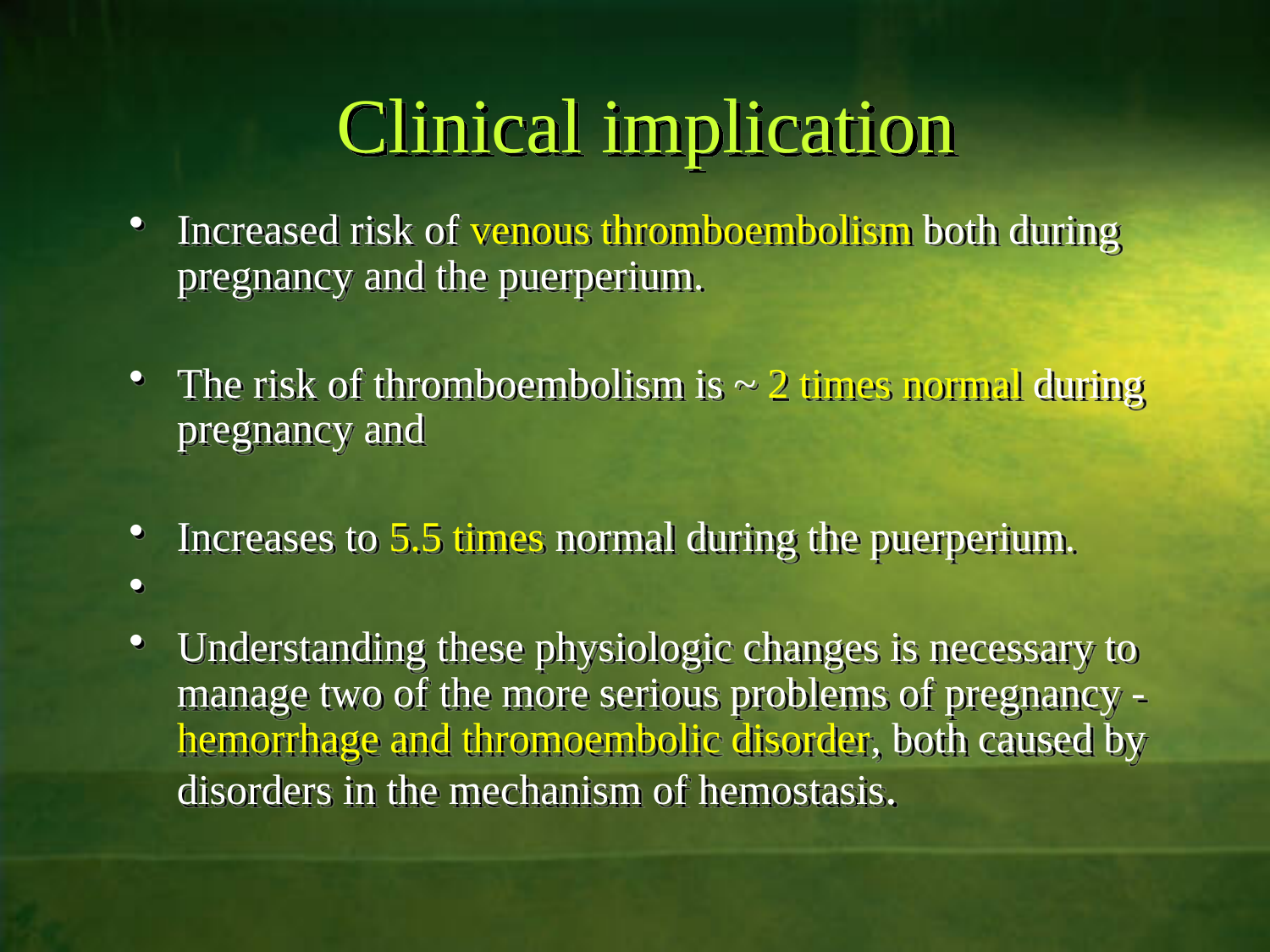

# Clinical implication
Increased risk of venous thromboembolism both during pregnancy and the puerperium.

The risk of thromboembolism is ~ 2 times normal during pregnancy and

Increases to 5.5 times normal during the puerperium.

Understanding these physiologic changes is necessary to manage two of the more serious problems of pregnancy - hemorrhage and thromoembolic disorder, both caused by disorders in the mechanism of hemostasis.